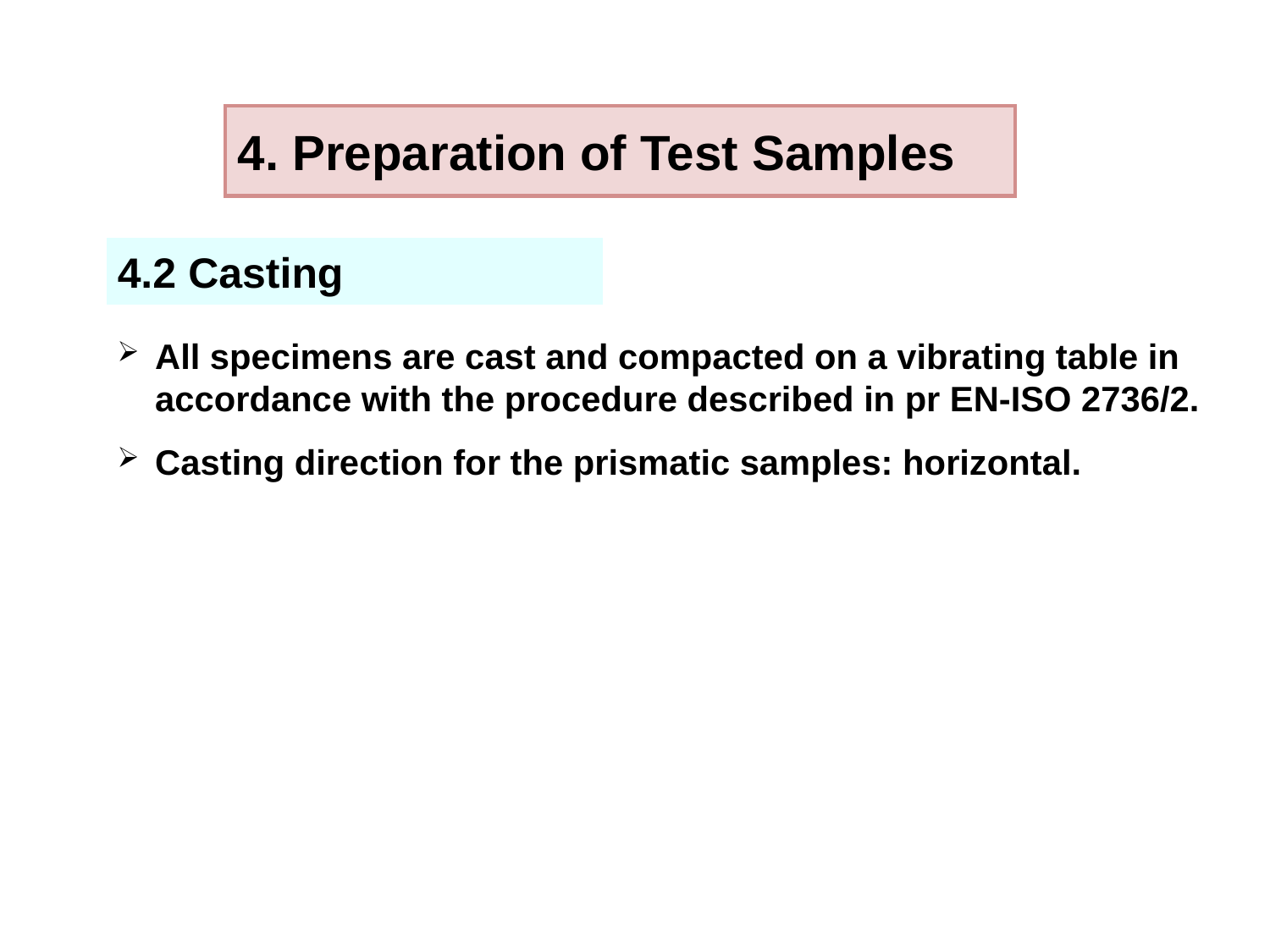

4. Preparation of Test Samples
4.2 Casting
All specimens are cast and compacted on a vibrating table in accordance with the procedure described in pr EN-ISO 2736/2.
Casting direction for the prismatic samples: horizontal.